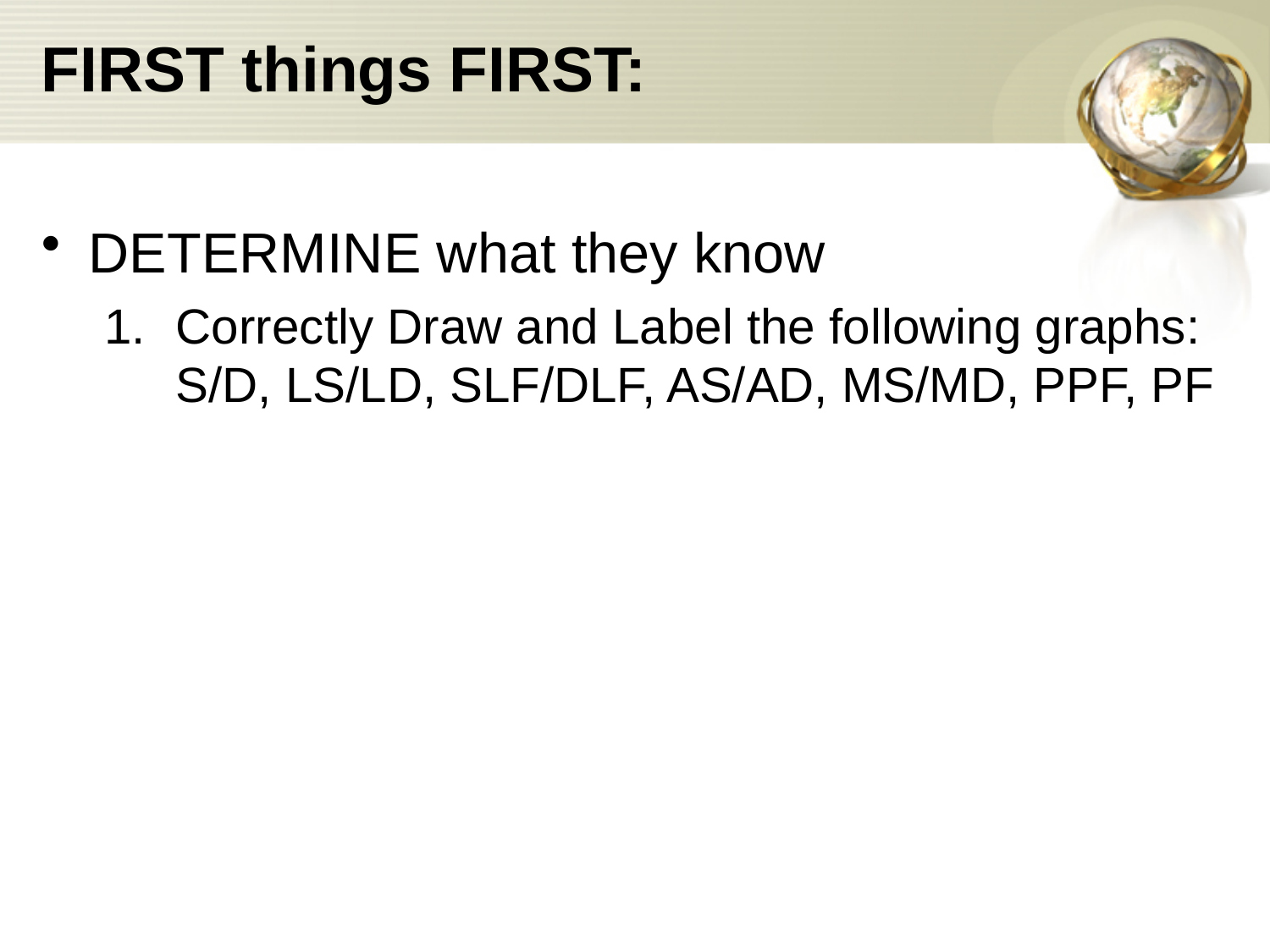

# FIRST things FIRST:
DETERMINE what they know
Correctly Draw and Label the following graphs: S/D, LS/LD, SLF/DLF, AS/AD, MS/MD, PPF, PF